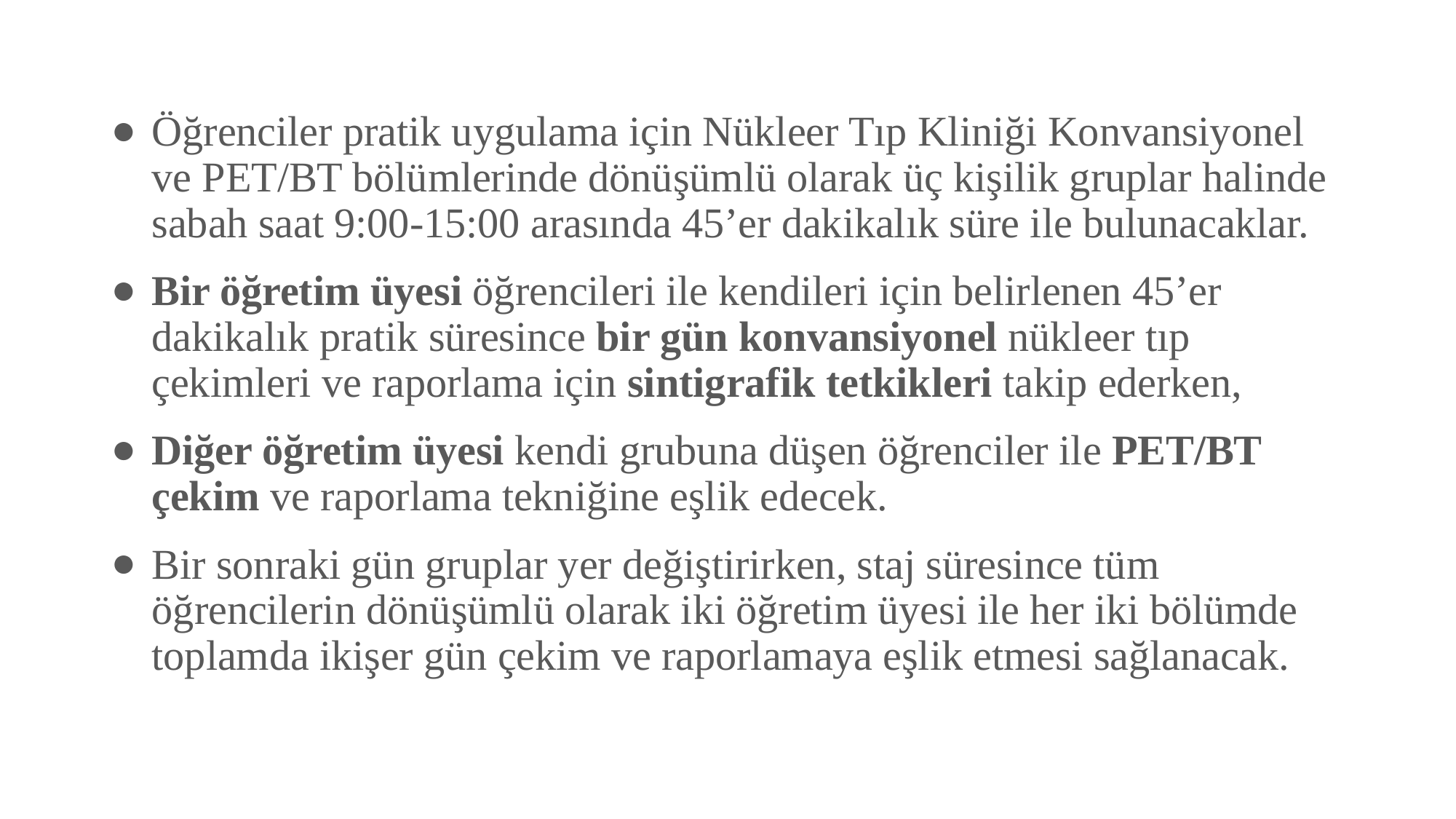

Öğrenciler pratik uygulama için Nükleer Tıp Kliniği Konvansiyonel ve PET/BT bölümlerinde dönüşümlü olarak üç kişilik gruplar halinde sabah saat 9:00-15:00 arasında 45’er dakikalık süre ile bulunacaklar.
Bir öğretim üyesi öğrencileri ile kendileri için belirlenen 45’er dakikalık pratik süresince bir gün konvansiyonel nükleer tıp çekimleri ve raporlama için sintigrafik tetkikleri takip ederken,
Diğer öğretim üyesi kendi grubuna düşen öğrenciler ile PET/BT çekim ve raporlama tekniğine eşlik edecek.
Bir sonraki gün gruplar yer değiştirirken, staj süresince tüm öğrencilerin dönüşümlü olarak iki öğretim üyesi ile her iki bölümde toplamda ikişer gün çekim ve raporlamaya eşlik etmesi sağlanacak.